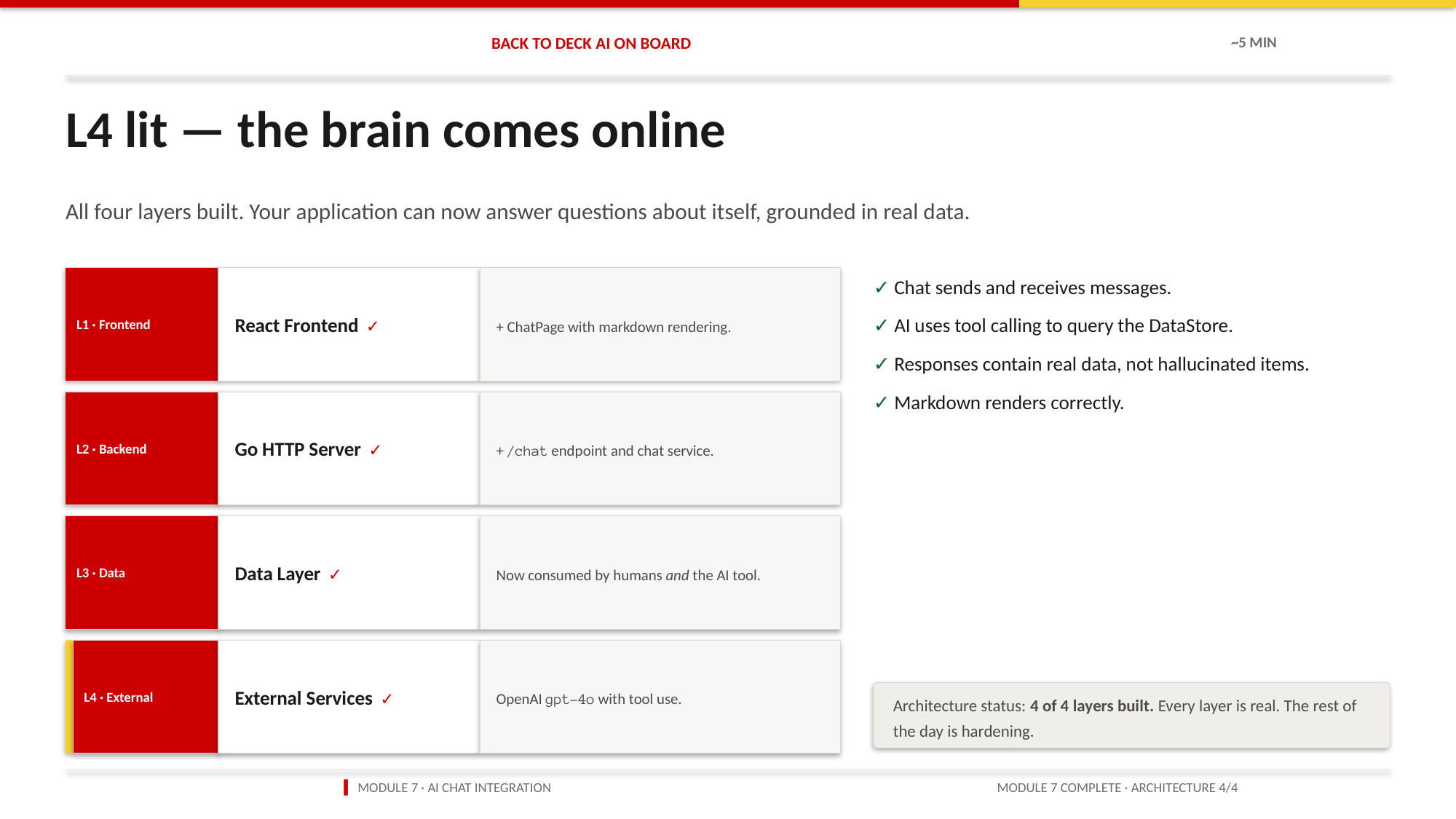

BACK TO DECK AI ON BOARD
~5 MIN
L4 lit — the brain comes online
All four layers built. Your application can now answer questions about itself, grounded in real data.

L1 · Frontend

React Frontend  ✓

+ ChatPage with markdown rendering.
✓ Chat sends and receives messages.
✓ AI uses tool calling to query the DataStore.
✓ Responses contain real data, not hallucinated items.
✓ Markdown renders correctly.

L2 · Backend

Go HTTP Server  ✓

+ /chat endpoint and chat service.

L3 · Data

Data Layer  ✓

Now consumed by humans and the AI tool.

L4 · External

External Services  ✓

OpenAI gpt-4o with tool use.

Architecture status: 4 of 4 layers built. Every layer is real. The rest of the day is hardening.
▍ MODULE 7 · AI CHAT INTEGRATION
MODULE 7 COMPLETE · ARCHITECTURE 4/4